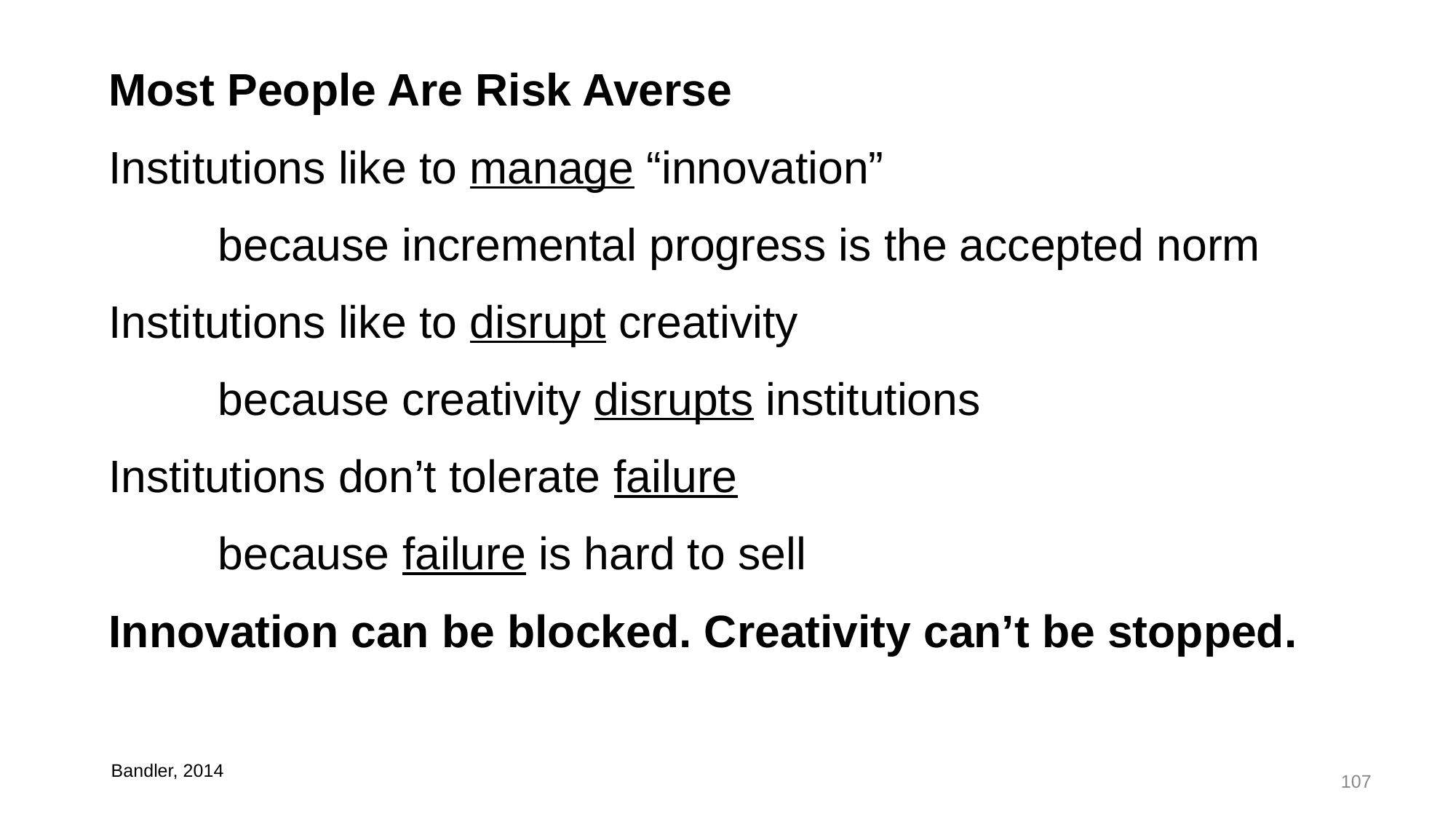

Most People Are Risk Averse
Institutions like to manage “innovation”
	because incremental progress is the accepted norm
Institutions like to disrupt creativity
	because creativity disrupts institutions
Institutions don’t tolerate failure
	because failure is hard to sell
Innovation can be blocked. Creativity can’t be stopped.
Bandler, 2014
107